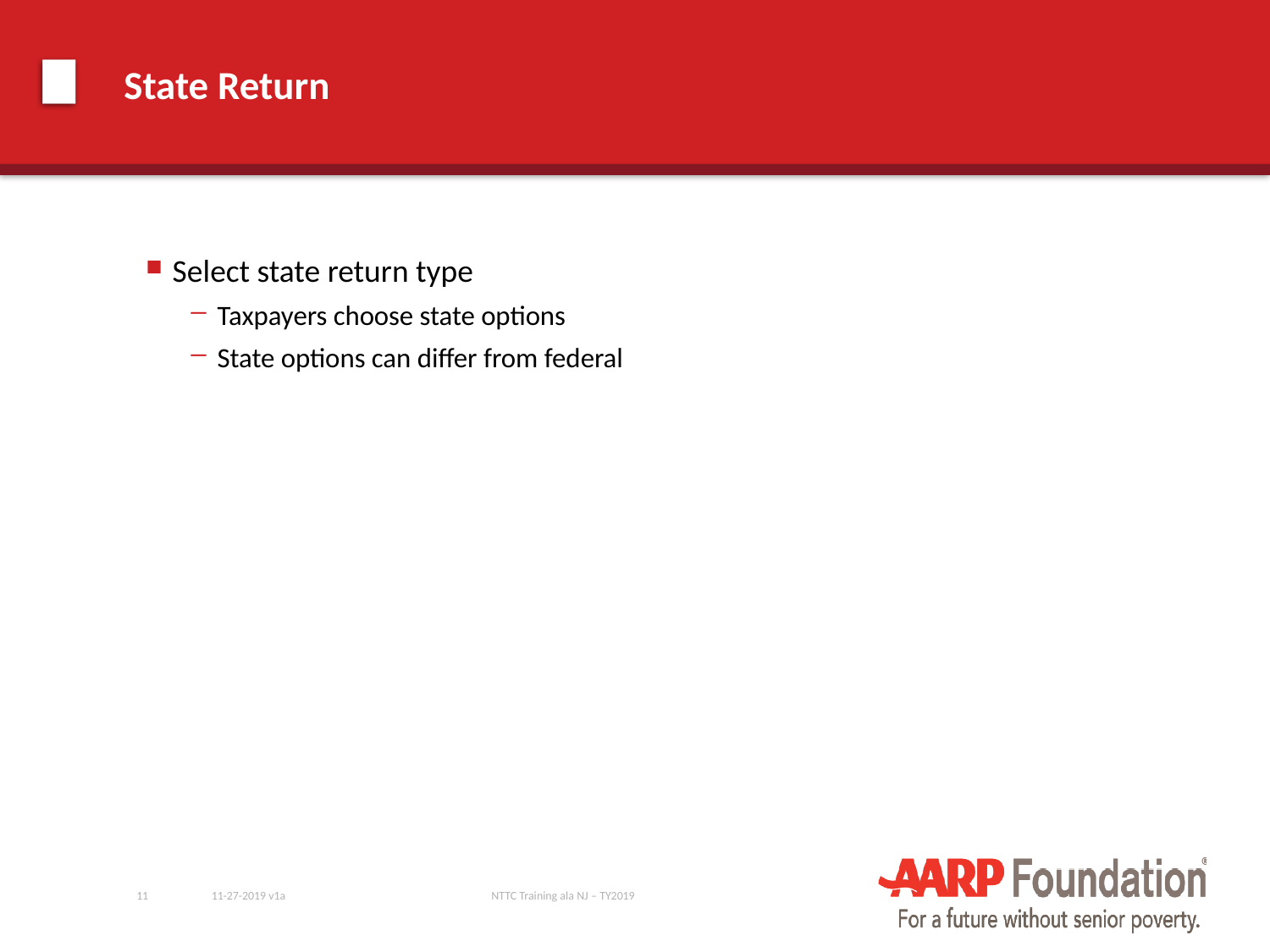

# State Return
Select state return type
Taxpayers choose state options
State options can differ from federal

11
11-27-2019 v1a
NTTC Training ala NJ – TY2019